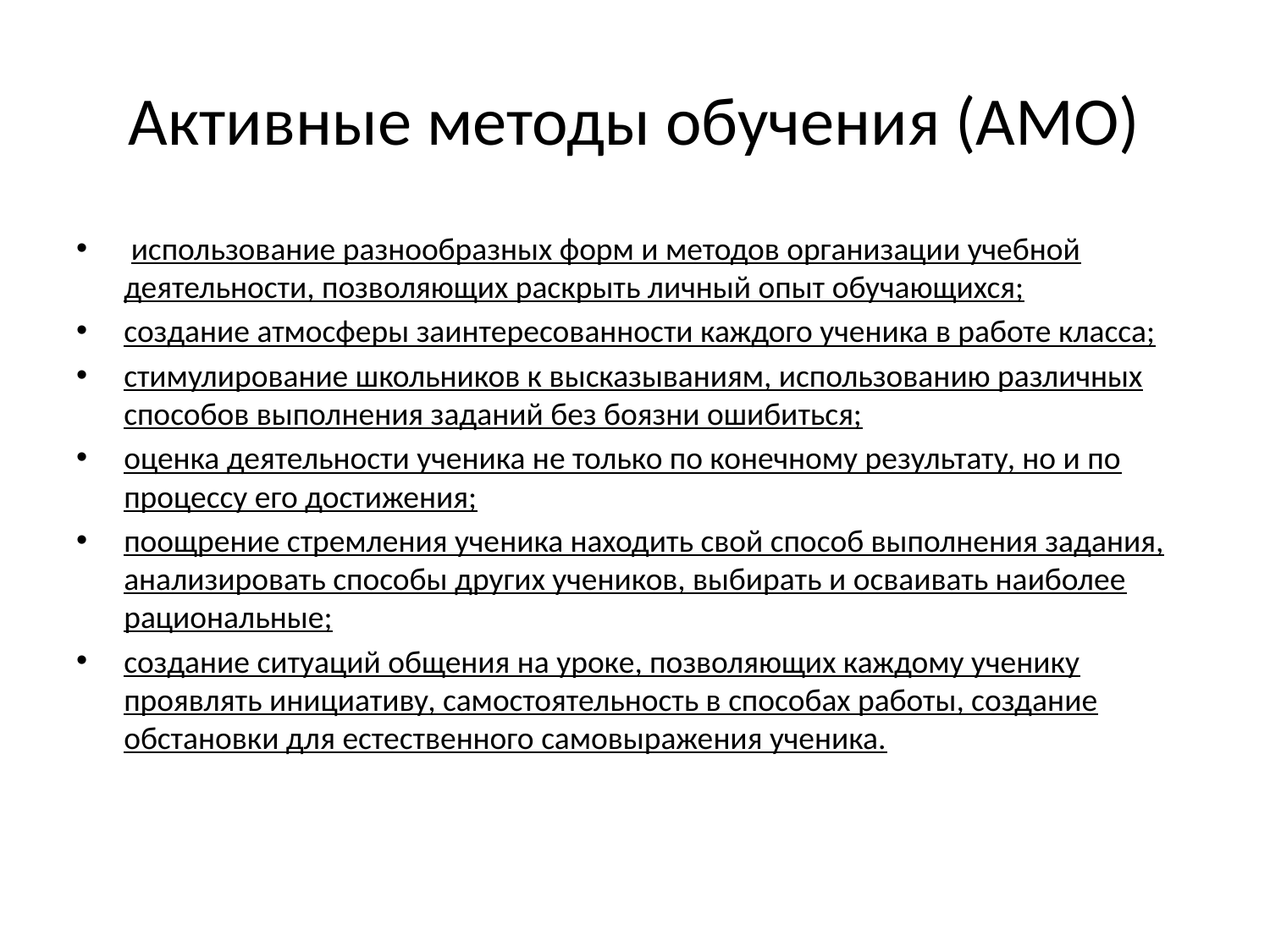

# Активные методы обучения (АМО)
 использование разнообразных форм и методов организации учебной деятельности, позволяющих раскрыть личный опыт обучающихся;
создание атмосферы заинтересованности каждого ученика в работе класса;
стимулирование школьников к высказываниям, использованию различных способов выполнения заданий без боязни ошибиться;
оценка деятельности ученика не только по конечному результату, но и по процессу его достижения;
поощрение стремления ученика находить свой способ выполнения задания, анализировать способы других учеников, выбирать и осваивать наиболее рациональные;
создание ситуаций общения на уроке, позволяющих каждому ученику проявлять инициативу, самостоятельность в способах работы, создание обстановки для естественного самовыражения ученика.